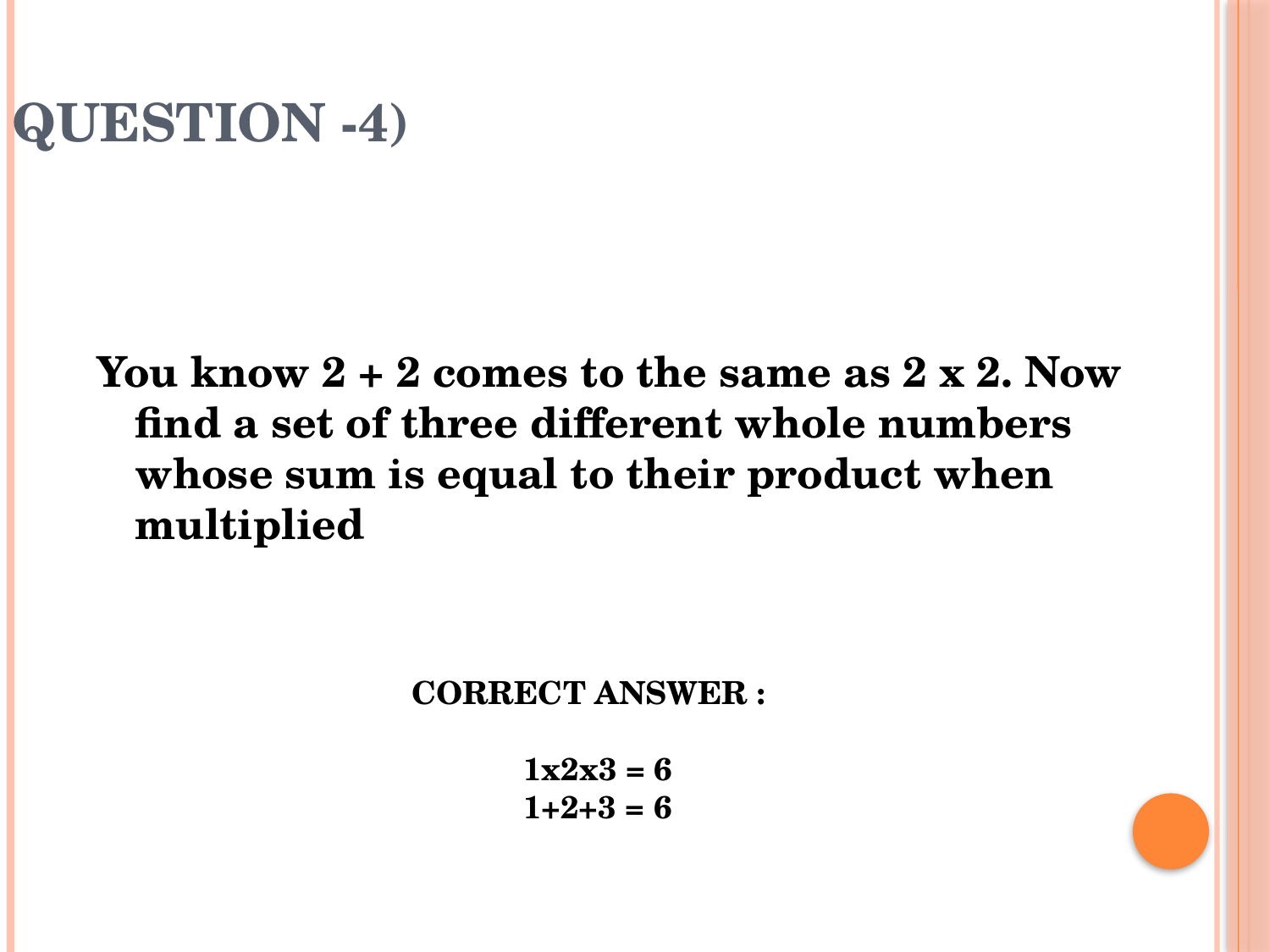

# Question -4)
You know 2 + 2 comes to the same as 2 x 2. Now find a set of three different whole numbers whose sum is equal to their product when multiplied
CORRECT ANSWER :

1x2x3 = 6
1+2+3 = 6